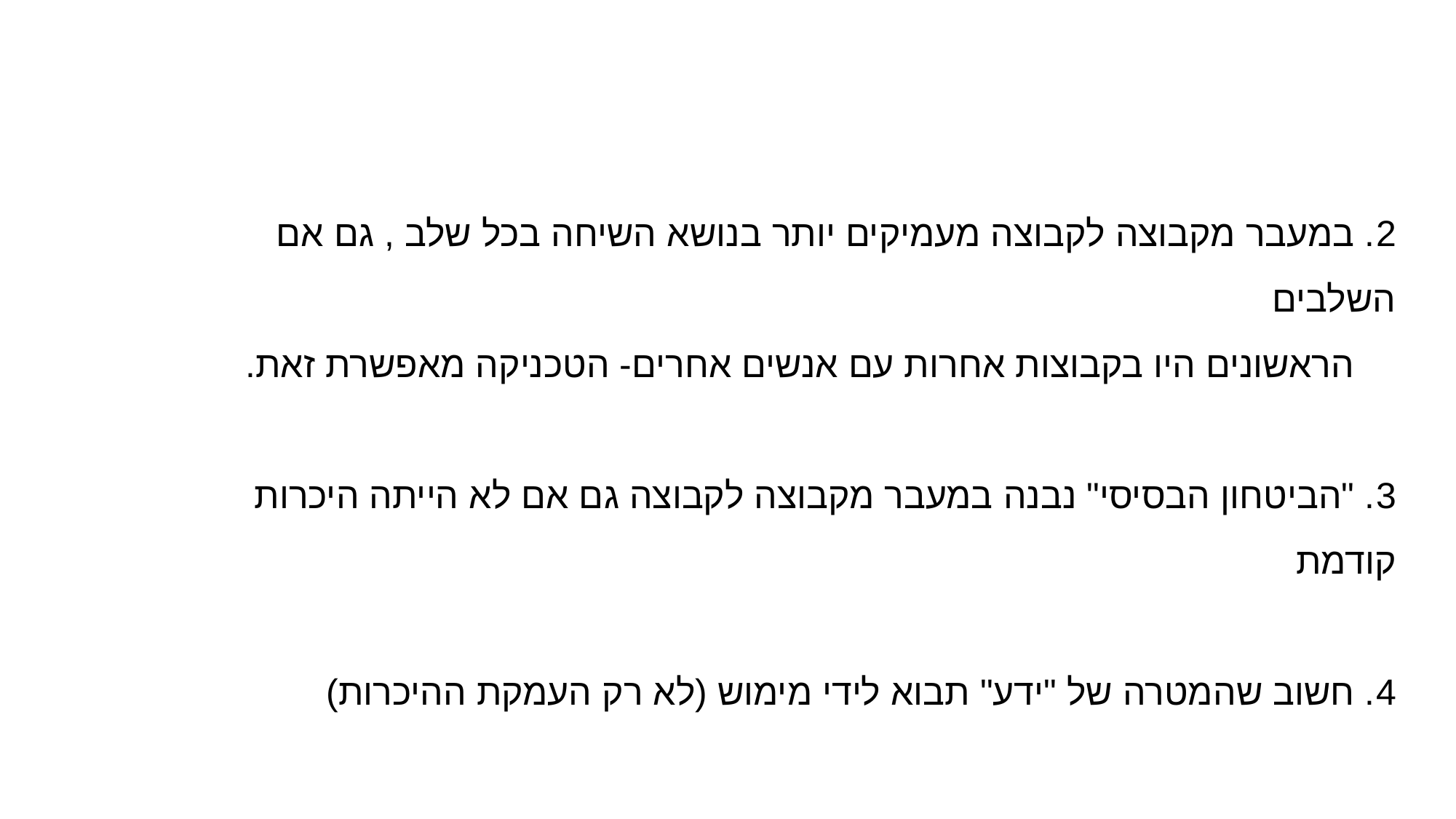

2. במעבר מקבוצה לקבוצה מעמיקים יותר בנושא השיחה בכל שלב , גם אם השלבים
    הראשונים היו בקבוצות אחרות עם אנשים אחרים- הטכניקה מאפשרת זאת.

3. "הביטחון הבסיסי" נבנה במעבר מקבוצה לקבוצה גם אם לא הייתה היכרות קודמת

4. חשוב שהמטרה של "ידע" תבוא לידי מימוש (לא רק העמקת ההיכרות)